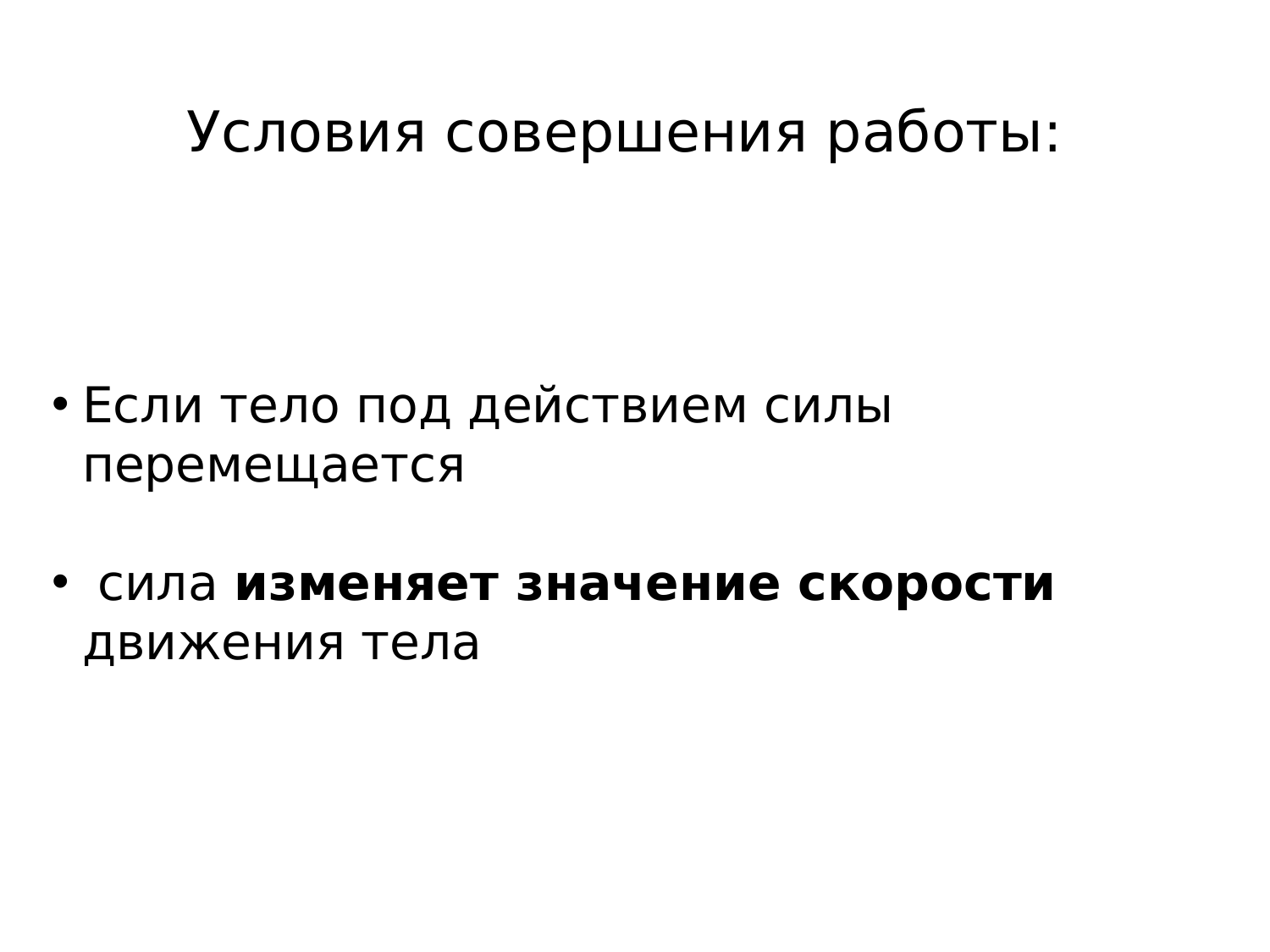

Условия совершения работы:
Если тело под действием силы перемещается

 сила изменяет значение скорости движения тела